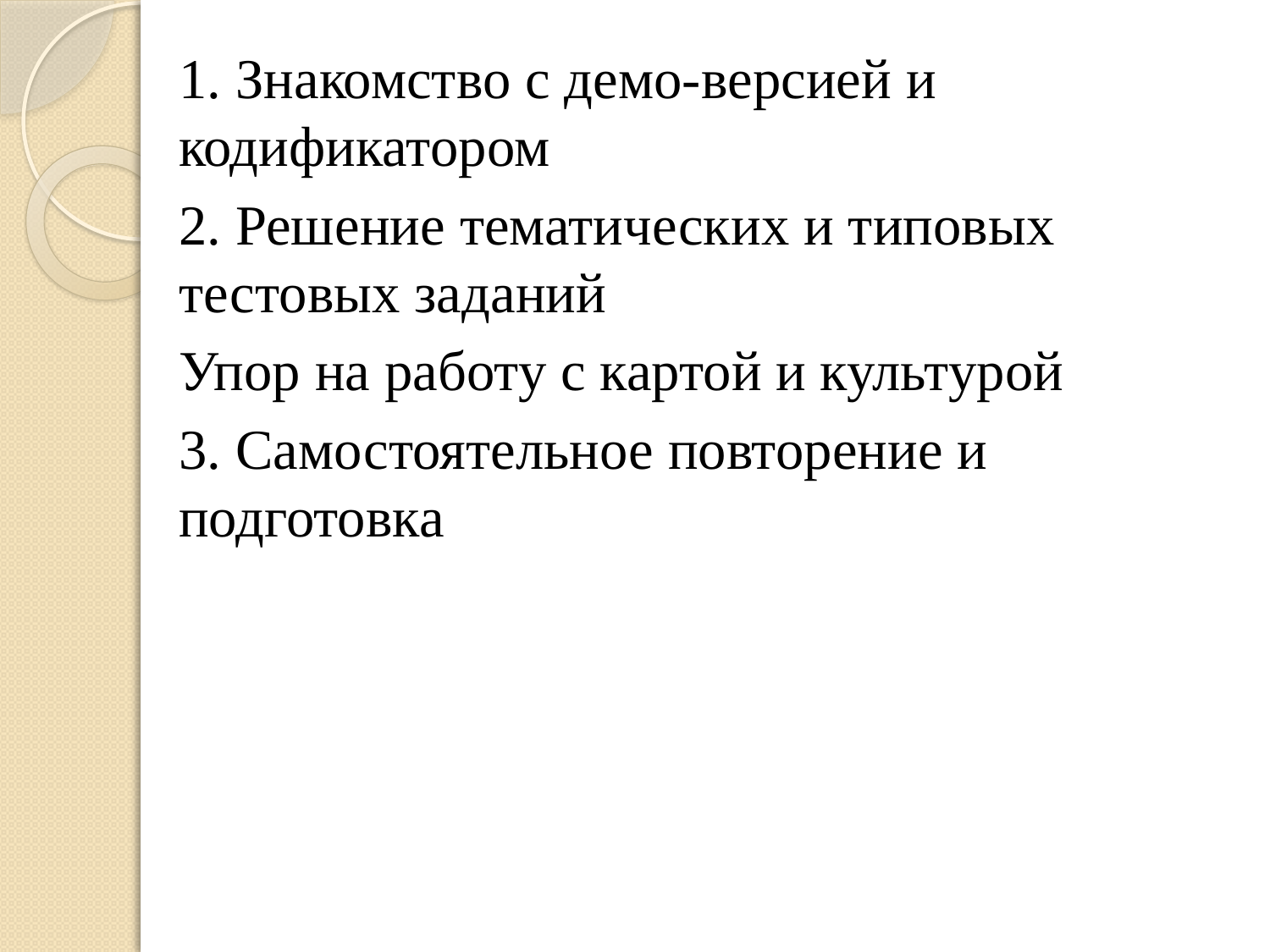

1. Знакомство с демо-версией и кодификатором
2. Решение тематических и типовых тестовых заданий
Упор на работу с картой и культурой
3. Самостоятельное повторение и подготовка